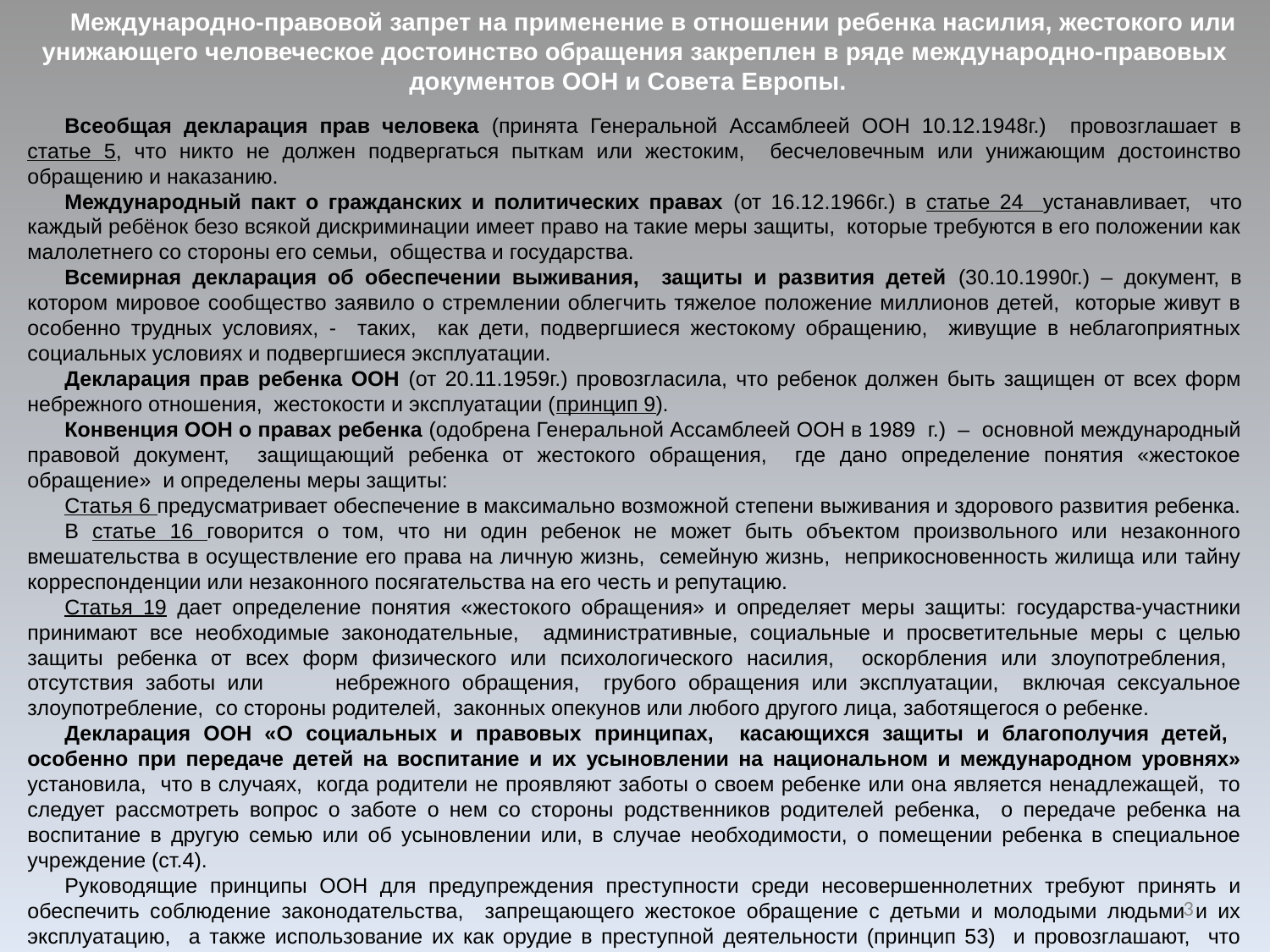

Международно-правовой запрет на применение в отношении ребенка насилия, жестокого или унижающего человеческое достоинство обращения закреплен в ряде международно-правовых документов ООН и Совета Европы.

Всеобщая декларация прав человека (принята Генеральной Ассамблеей ООН 10.12.1948г.)  провозглашает в статье 5, что никто не должен подвергаться пыткам или жестоким,  бесчеловечным или унижающим достоинство обращению и наказанию.
Международный пакт о гражданских и политических правах (от 16.12.1966г.) в статье 24  устанавливает,  что каждый ребёнок безо всякой дискриминации имеет право на такие меры защиты,  которые требуются в его положении как малолетнего со стороны его семьи,  общества и государства.
Всемирная декларация об обеспечении выживания,  защиты и развития детей (30.10.1990г.) – документ, в котором мировое сообщество заявило о стремлении облегчить тяжелое положение миллионов детей,  которые живут в особенно трудных условиях, -  таких,  как дети, подвергшиеся жестокому обращению,  живущие в неблагоприятных социальных условиях и подвергшиеся эксплуатации.
Декларация прав ребенка ООН (от 20.11.1959г.) провозгласила, что ребенок должен быть защищен от всех форм небрежного отношения,  жестокости и эксплуатации (принцип 9).
Конвенция ООН о правах ребенка (одобрена Генеральной Ассамблеей ООН в 1989  г.)  –  основной международный правовой документ,  защищающий ребенка от жестокого обращения,  где дано определение понятия «жестокое обращение»  и определены меры защиты:
Статья 6 предусматривает обеспечение в максимально возможной степени выживания и здорового развития ребенка.
В статье 16 говорится о том, что ни один ребенок не может быть объектом произвольного или незаконного вмешательства в осуществление его права на личную жизнь,  семейную жизнь,  неприкосновенность жилища или тайну корреспонденции или незаконного посягательства на его честь и репутацию.
Статья 19 дает определение понятия «жестокого обращения» и определяет меры защиты: государства-участники принимают все необходимые законодательные,  административные, социальные и просветительные меры с целью защиты ребенка от всех форм физического или психологического насилия,  оскорбления или злоупотребления,  отсутствия заботы или      небрежного обращения,  грубого обращения или эксплуатации,  включая сексуальное злоупотребление,  со стороны родителей,  законных опекунов или любого другого лица, заботящегося о ребенке.
Декларация ООН «О социальных и правовых принципах,  касающихся защиты и благополучия детей,  особенно при передаче детей на воспитание и их усыновлении на национальном и международном уровнях» установила,  что в случаях,  когда родители не проявляют заботы о своем ребенке или она является ненадлежащей,  то следует рассмотреть вопрос о заботе о нем со стороны родственников родителей ребенка,  о передаче ребенка на воспитание в другую семью или об усыновлении или, в случае необходимости, о помещении ребенка в специальное учреждение (ст.4).
Руководящие принципы ООН для предупреждения преступности среди несовершеннолетних требуют принять и обеспечить соблюдение законодательства,  запрещающего жестокое обращение с детьми и молодыми людьми и их эксплуатацию,  а также использование их как орудие в преступной деятельности (принцип 53)  и провозглашают,  что «никакой ребенок …  не должен подвергаться грубым или унижающим достоинство наказаниям в семье, школе, или в других учреждениях» (п.54).
3